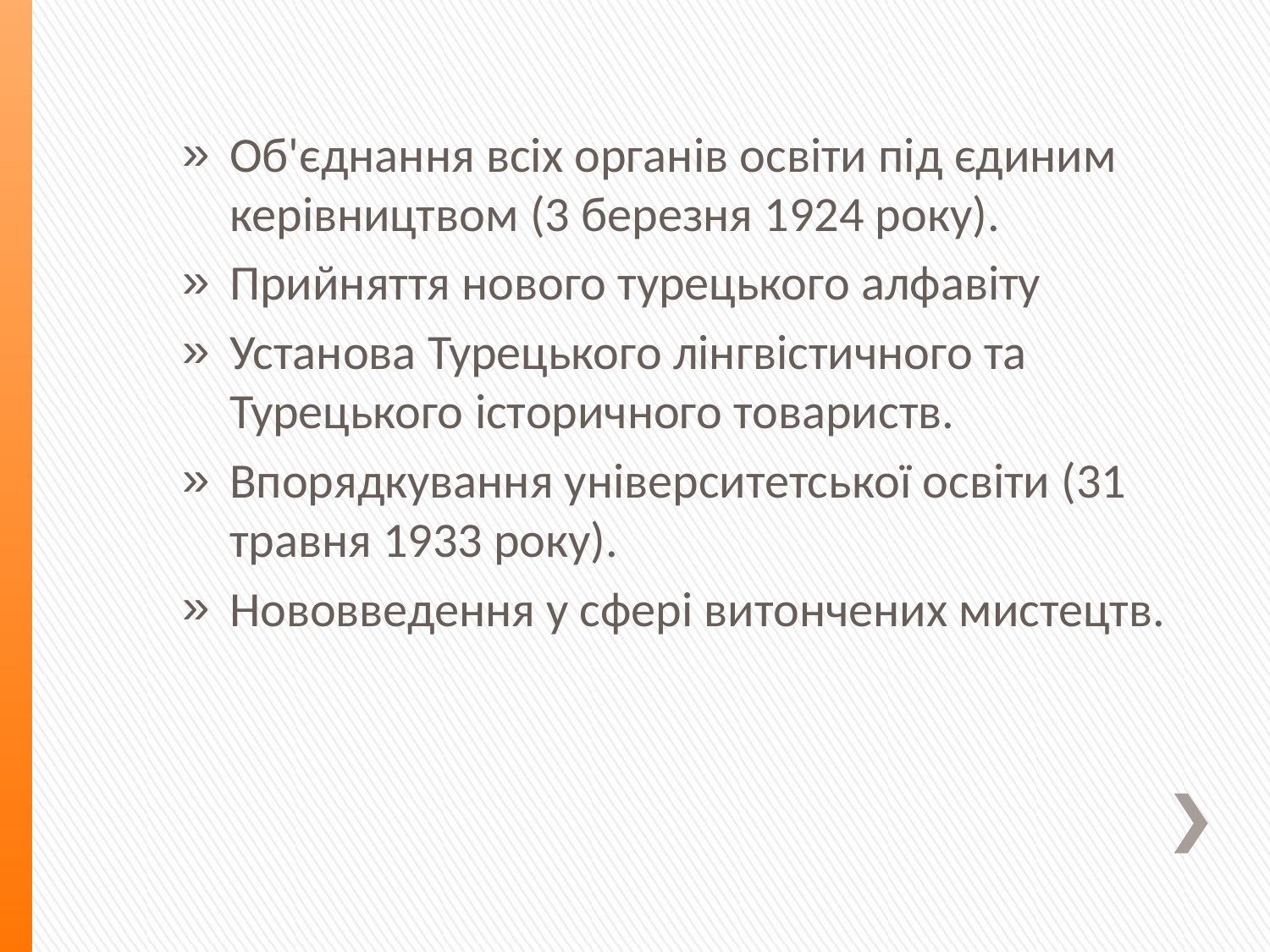

Об'єднання всіх органів освіти під єдиним керівництвом (3 березня 1924 року).
Прийняття нового турецького алфавіту
Установа Турецького лінгвістичного та Турецького історичного товариств.
Впорядкування університетської освіти (31 травня 1933 року).
Нововведення у сфері витончених мистецтв.